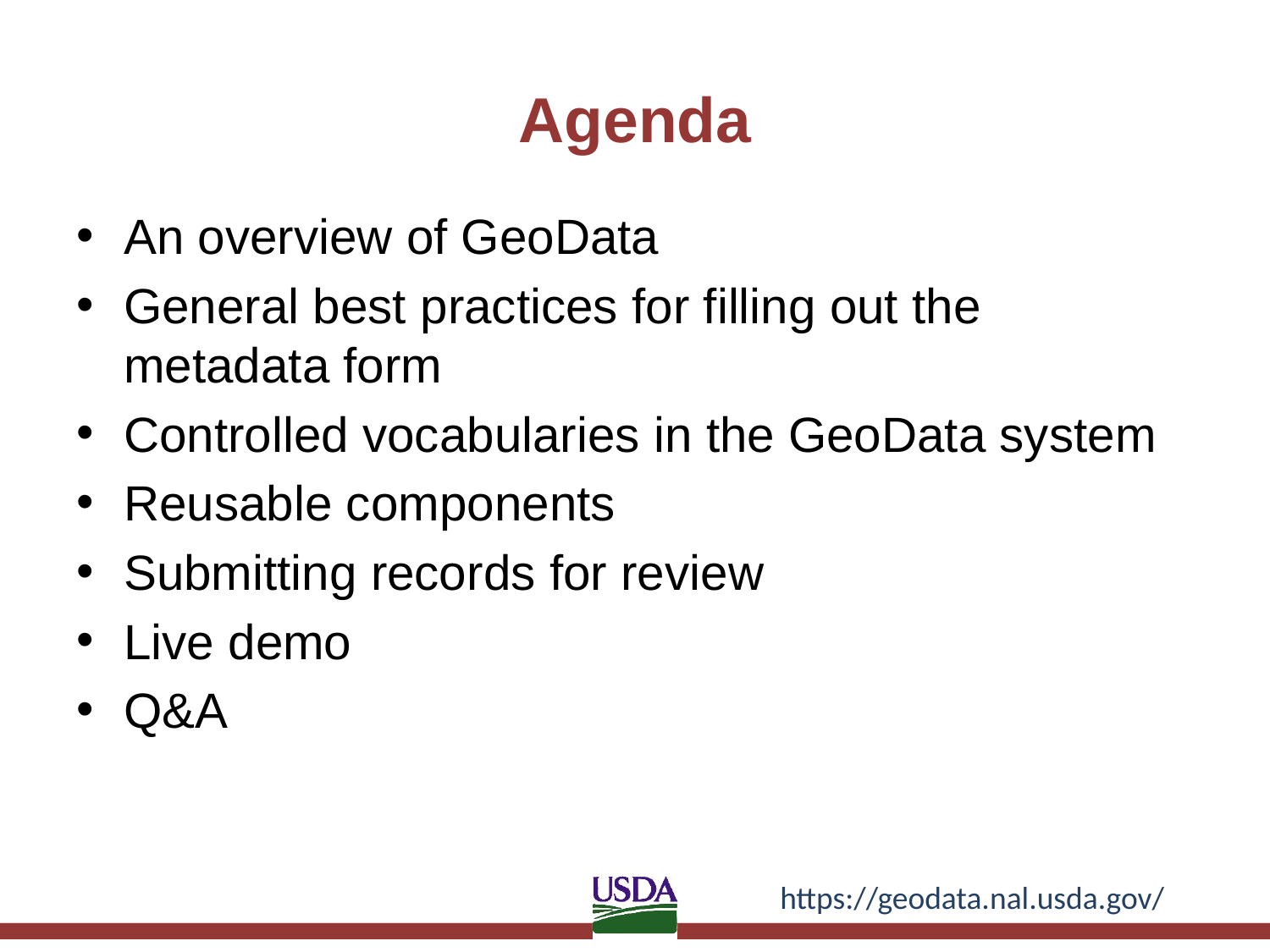

# Agenda
An overview of GeoData
General best practices for filling out the metadata form
Controlled vocabularies in the GeoData system
Reusable components
Submitting records for review
Live demo
Q&A
https://geodata.nal.usda.gov/